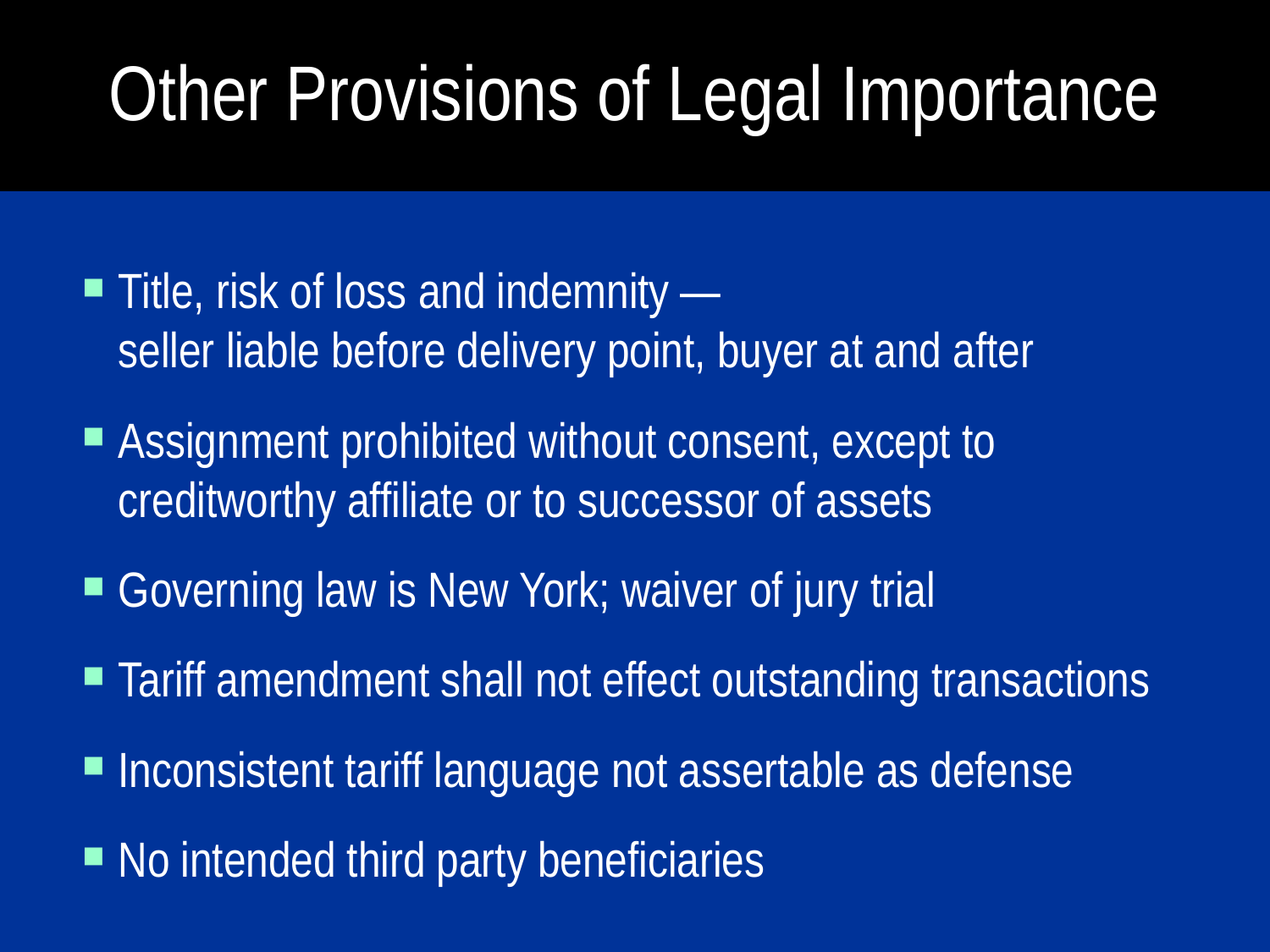

Other Provisions of Legal Importance
Title, risk of loss and indemnity —
seller liable before delivery point, buyer at and after
Assignment prohibited without consent, except to creditworthy affiliate or to successor of assets
Governing law is New York; waiver of jury trial
Tariff amendment shall not effect outstanding transactions
Inconsistent tariff language not assertable as defense
No intended third party beneficiaries